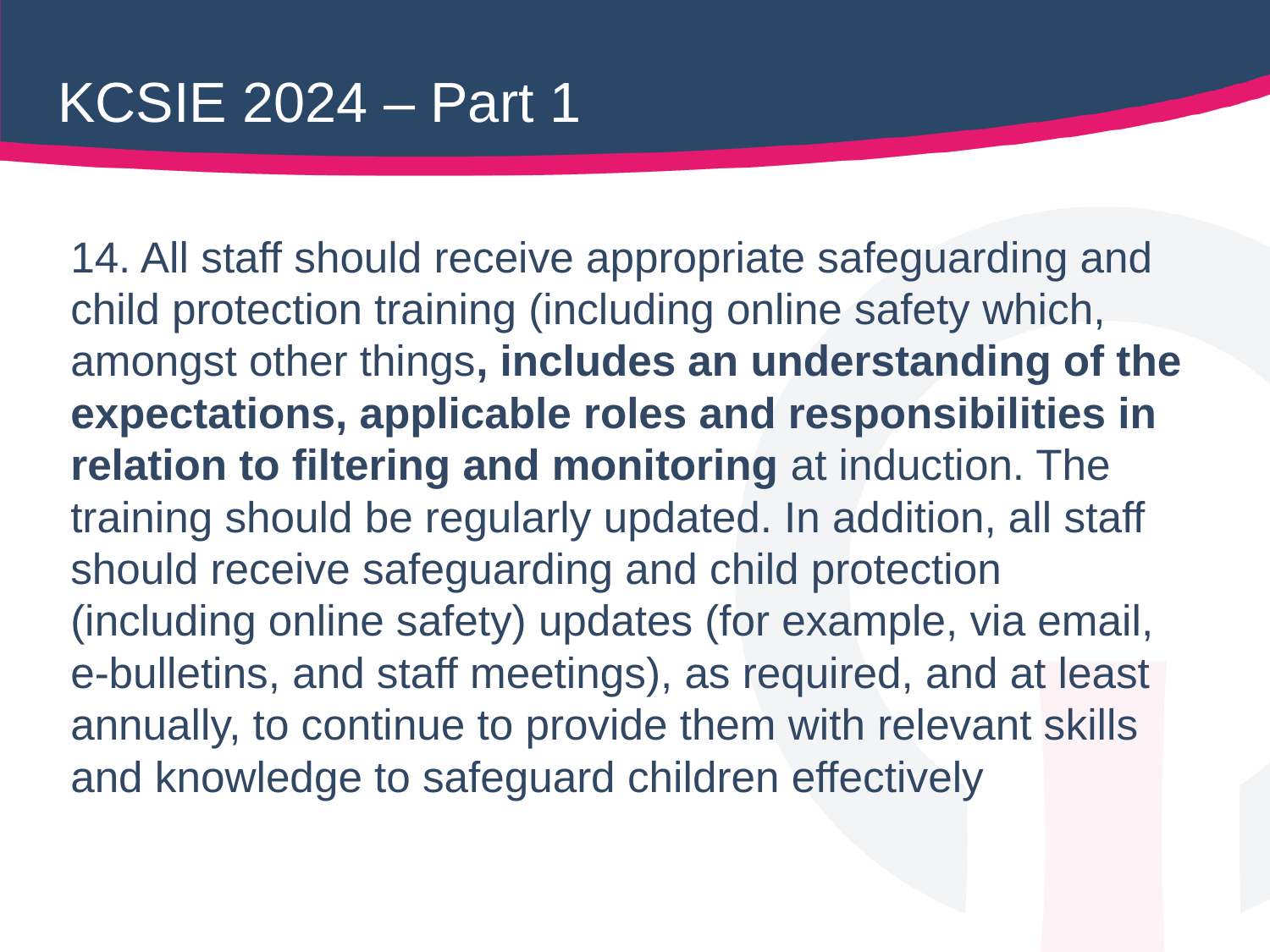

# KCSIE 2024 – Part 1
14. All staff should receive appropriate safeguarding and child protection training (including online safety which, amongst other things, includes an understanding of the
expectations, applicable roles and responsibilities in relation to filtering and monitoring at induction. The training should be regularly updated. In addition, all staff should receive safeguarding and child protection (including online safety) updates (for example, via email, e-bulletins, and staff meetings), as required, and at least annually, to continue to provide them with relevant skills and knowledge to safeguard children effectively